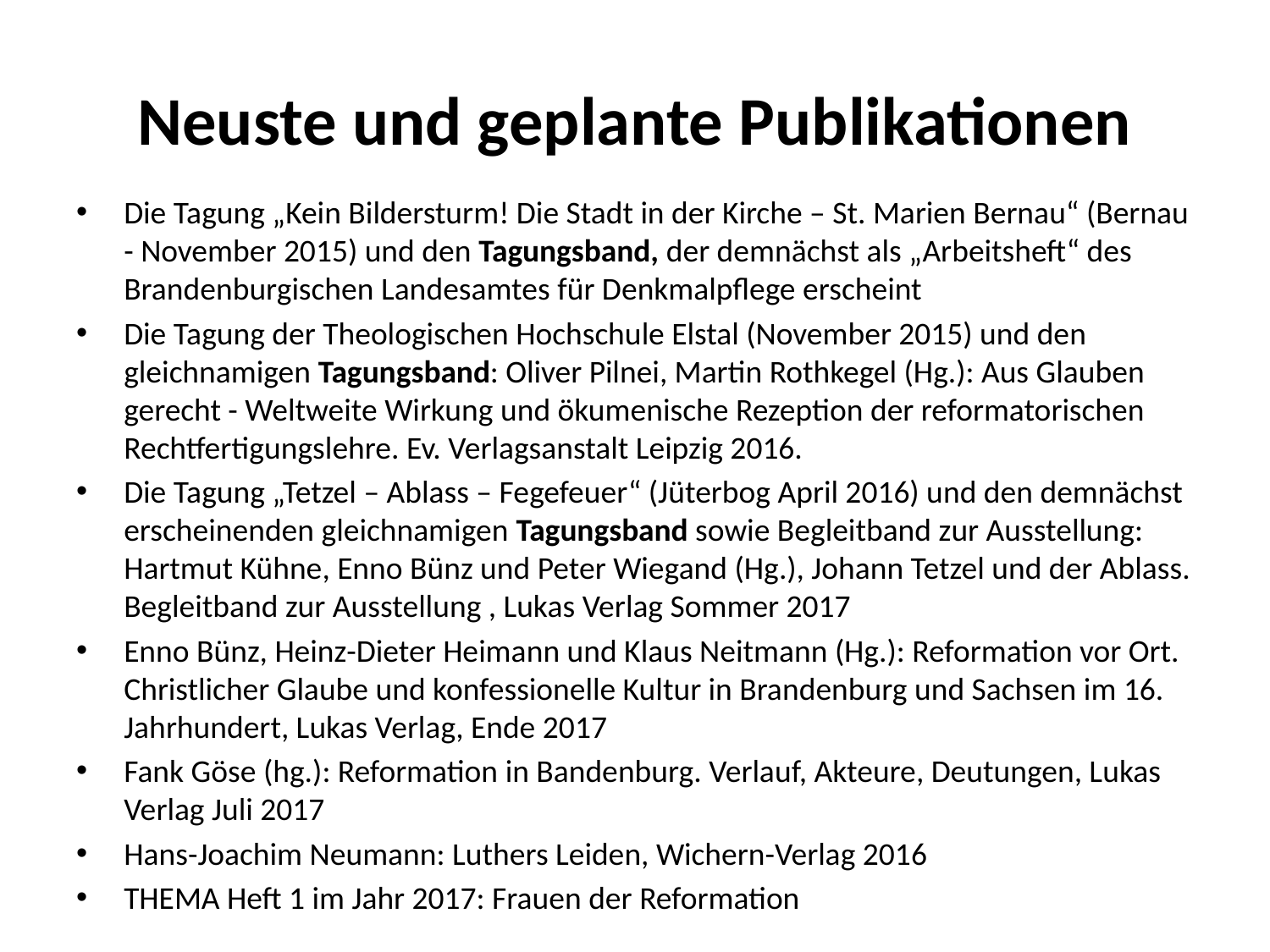

# Neuste und geplante Publikationen
Die Tagung „Kein Bildersturm! Die Stadt in der Kirche – St. Marien Bernau“ (Bernau - November 2015) und den Tagungsband, der demnächst als „Arbeitsheft“ des Brandenburgischen Landesamtes für Denkmalpflege erscheint
Die Tagung der Theologischen Hochschule Elstal (November 2015) und den gleichnamigen Tagungsband: Oliver Pilnei, Martin Rothkegel (Hg.): Aus Glauben gerecht - Weltweite Wirkung und ökumenische Rezeption der reformatorischen Rechtfertigungslehre. Ev. Verlagsanstalt Leipzig 2016.
Die Tagung „Tetzel – Ablass – Fegefeuer“ (Jüterbog April 2016) und den demnächst erscheinenden gleichnamigen Tagungsband sowie Begleitband zur Ausstellung: Hartmut Kühne, Enno Bünz und Peter Wiegand (Hg.), Johann Tetzel und der Ablass. Begleitband zur Ausstellung , Lukas Verlag Sommer 2017
Enno Bünz, Heinz-Dieter Heimann und Klaus Neitmann (Hg.): Reformation vor Ort. Christlicher Glaube und konfessionelle Kultur in Brandenburg und Sachsen im 16. Jahrhundert, Lukas Verlag, Ende 2017
Fank Göse (hg.): Reformation in Bandenburg. Verlauf, Akteure, Deutungen, Lukas Verlag Juli 2017
Hans-Joachim Neumann: Luthers Leiden, Wichern-Verlag 2016
THEMA Heft 1 im Jahr 2017: Frauen der Reformation